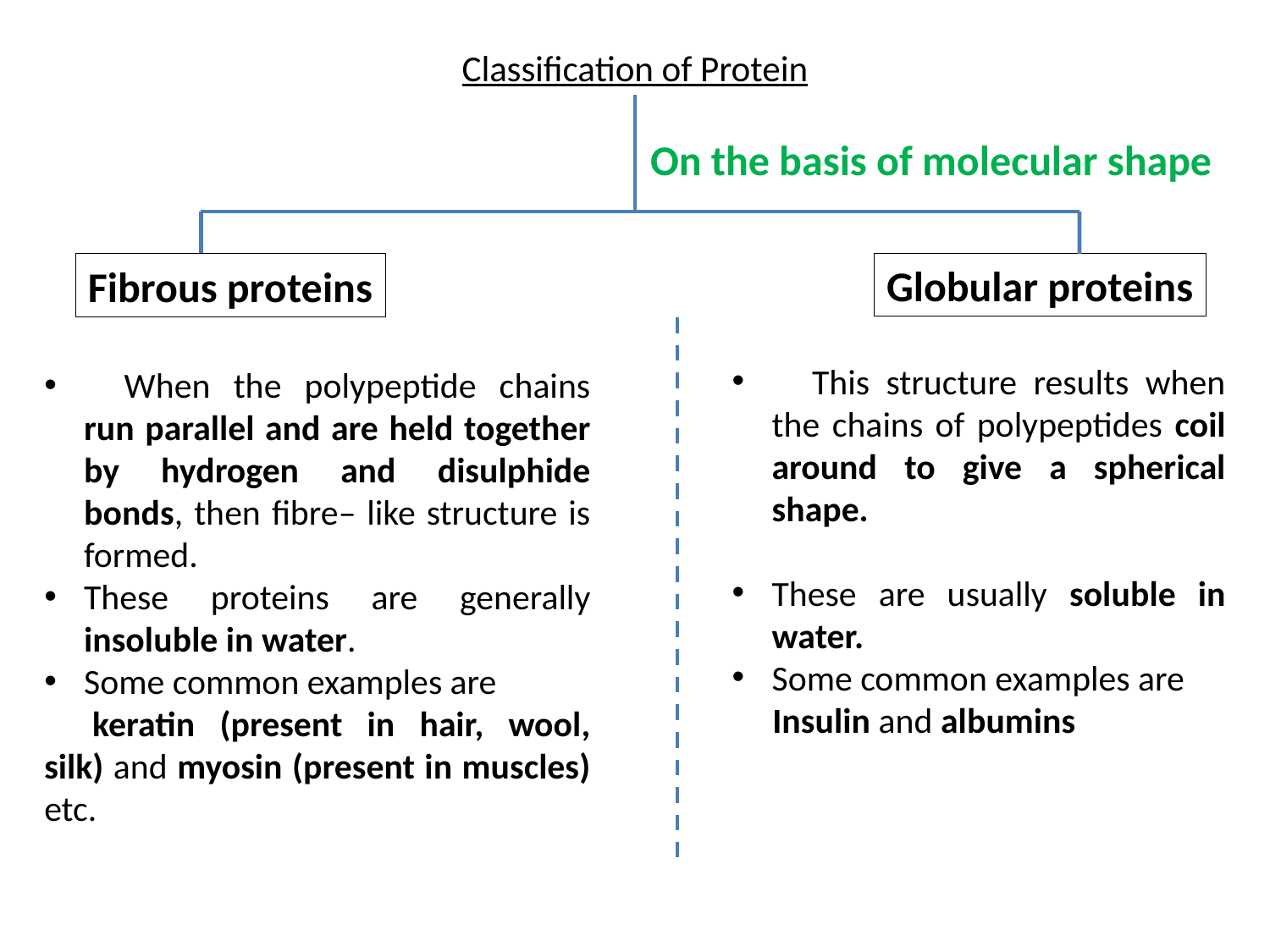

# Classification of Protein
On the basis of molecular shape
Globular proteins
Fibrous proteins
	This structure results when the chains of polypeptides coil around to give a spherical shape.

These are usually soluble in water.
Some common examples are
	Insulin and albumins
	When the polypeptide chains run parallel and are held together by hydrogen and disulphide bonds, then fibre– like structure is formed.
These proteins are generally insoluble in water.
Some common examples are
	keratin (present in hair, wool, silk) and myosin (present in muscles) etc.